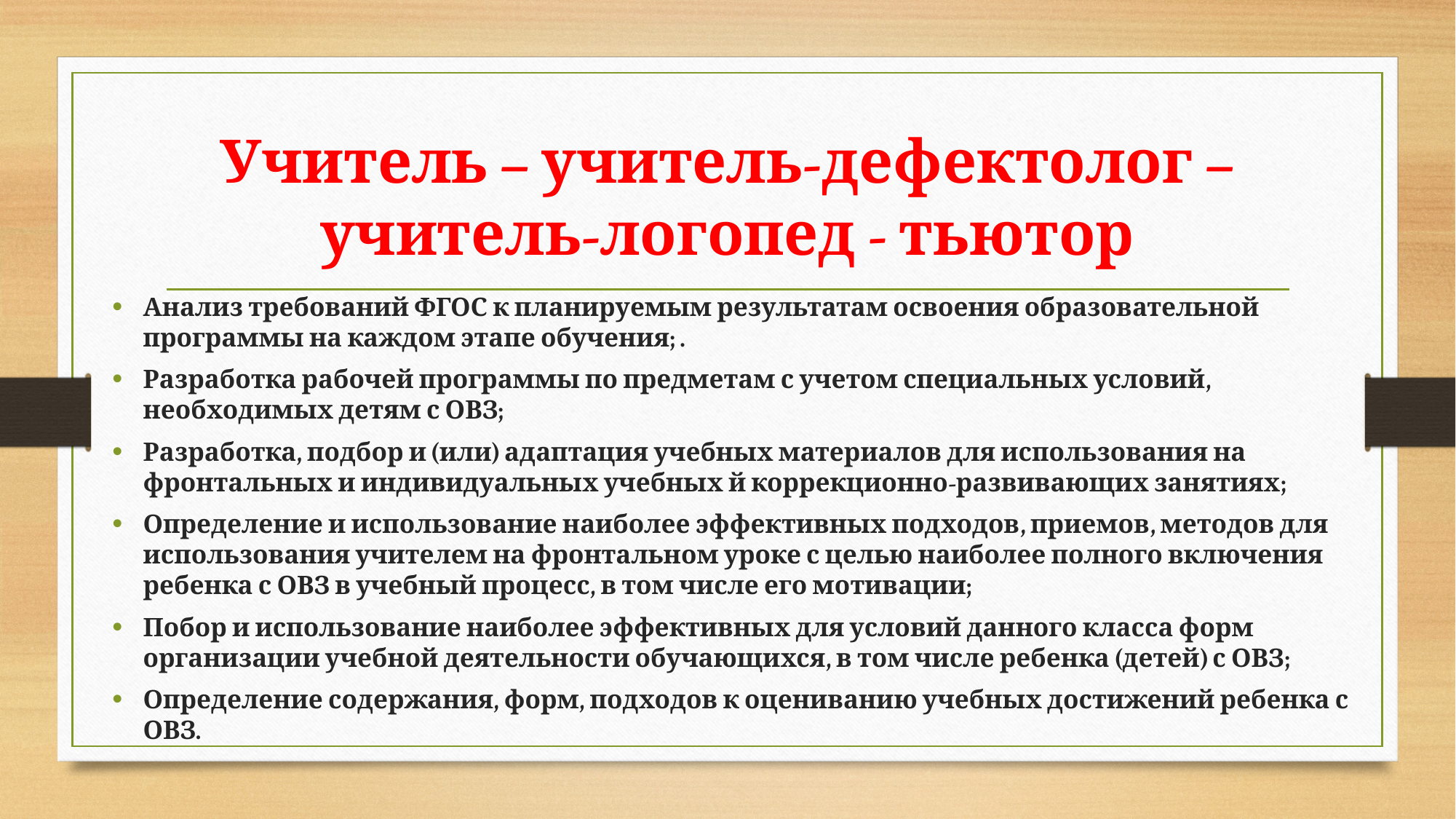

# Учитель – учитель-дефектолог – учитель-логопед - тьютор
Анализ требований ФГОС к планируемым результатам освоения образовательной программы на каждом этапе обучения; .
Разработка рабочей программы по предметам с учетом специальных условий, необходимых детям с ОВЗ;
Разработка, подбор и (или) адаптация учебных материалов для использования на фронтальных и индивидуальных учебных й коррекционно-развивающих занятиях;
Определение и использование наиболее эффективных подходов, приемов, методов для использования учителем на фронтальном уроке с целью наиболее полного включения ребенка с ОВЗ в учебный процесс, в том числе его мотивации;
Побор и использование наиболее эффективных для условий данного класса форм организации учебной деятельности обучающихся, в том числе ребенка (детей) с ОВЗ;
Определение содержания, форм, подходов к оцениванию учебных достижений ребенка с ОВЗ.